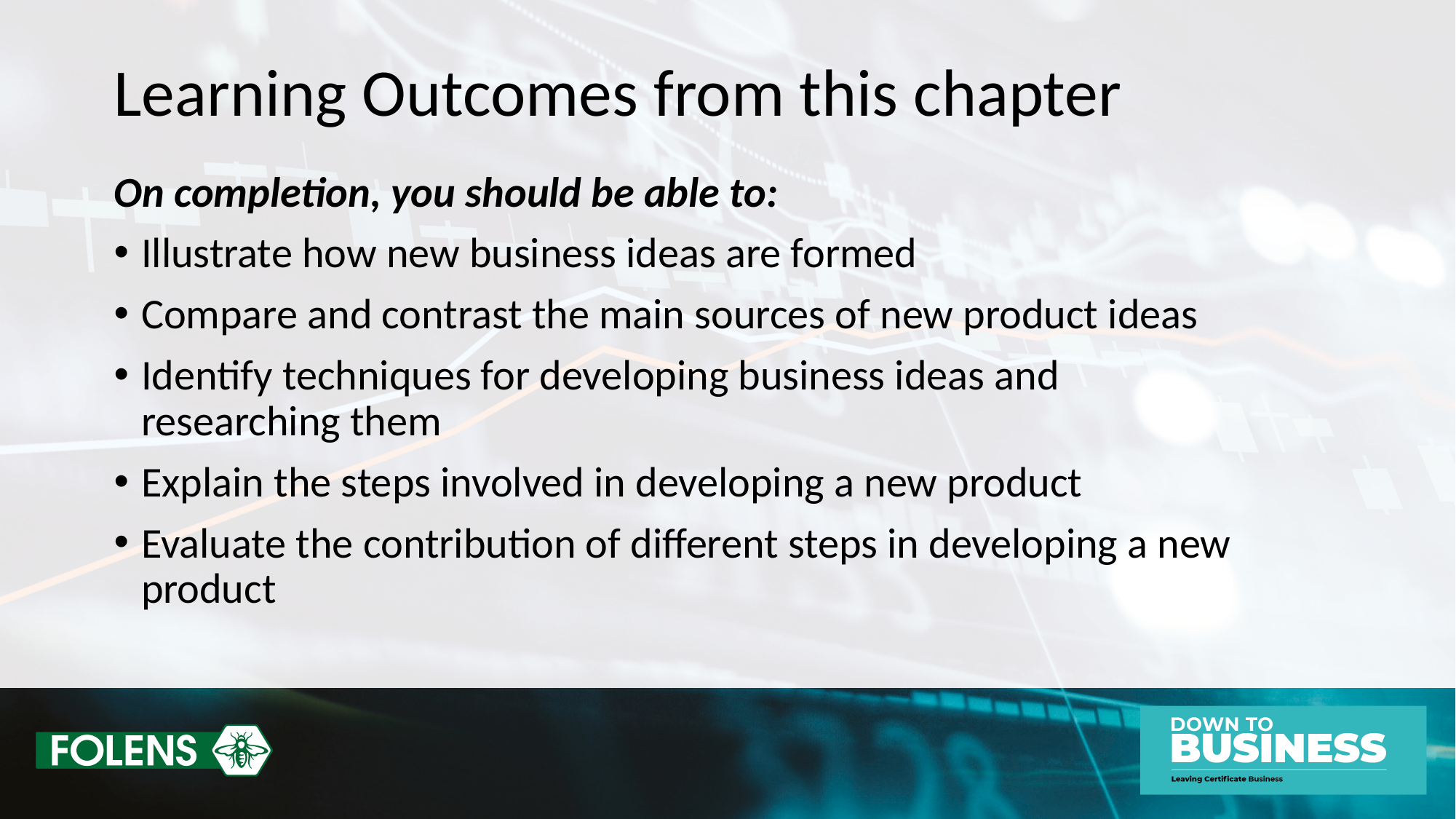

# Learning Outcomes from this chapter
On completion, you should be able to:
Illustrate how new business ideas are formed
Compare and contrast the main sources of new product ideas
Identify techniques for developing business ideas and researching them
Explain the steps involved in developing a new product
Evaluate the contribution of different steps in developing a new product